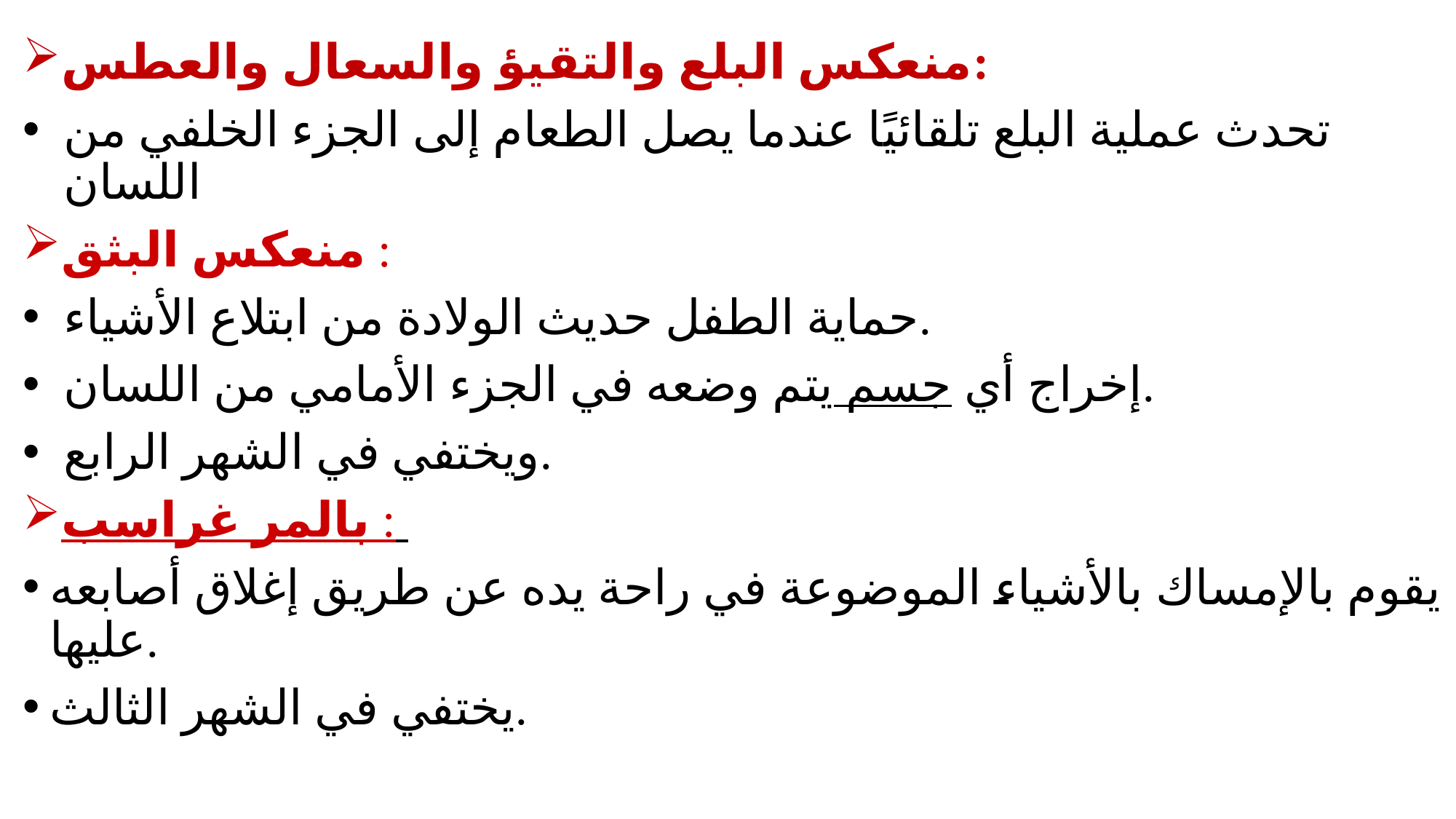

منعكس البلع والتقيؤ والسعال والعطس:
تحدث عملية البلع تلقائيًا عندما يصل الطعام إلى الجزء الخلفي من اللسان
منعكس البثق :
حماية الطفل حديث الولادة من ابتلاع الأشياء.
إخراج أي جسم يتم وضعه في الجزء الأمامي من اللسان.
ويختفي في الشهر الرابع.
بالمر غراسب :
يقوم بالإمساك بالأشياء الموضوعة في راحة يده عن طريق إغلاق أصابعه عليها.
يختفي في الشهر الثالث.